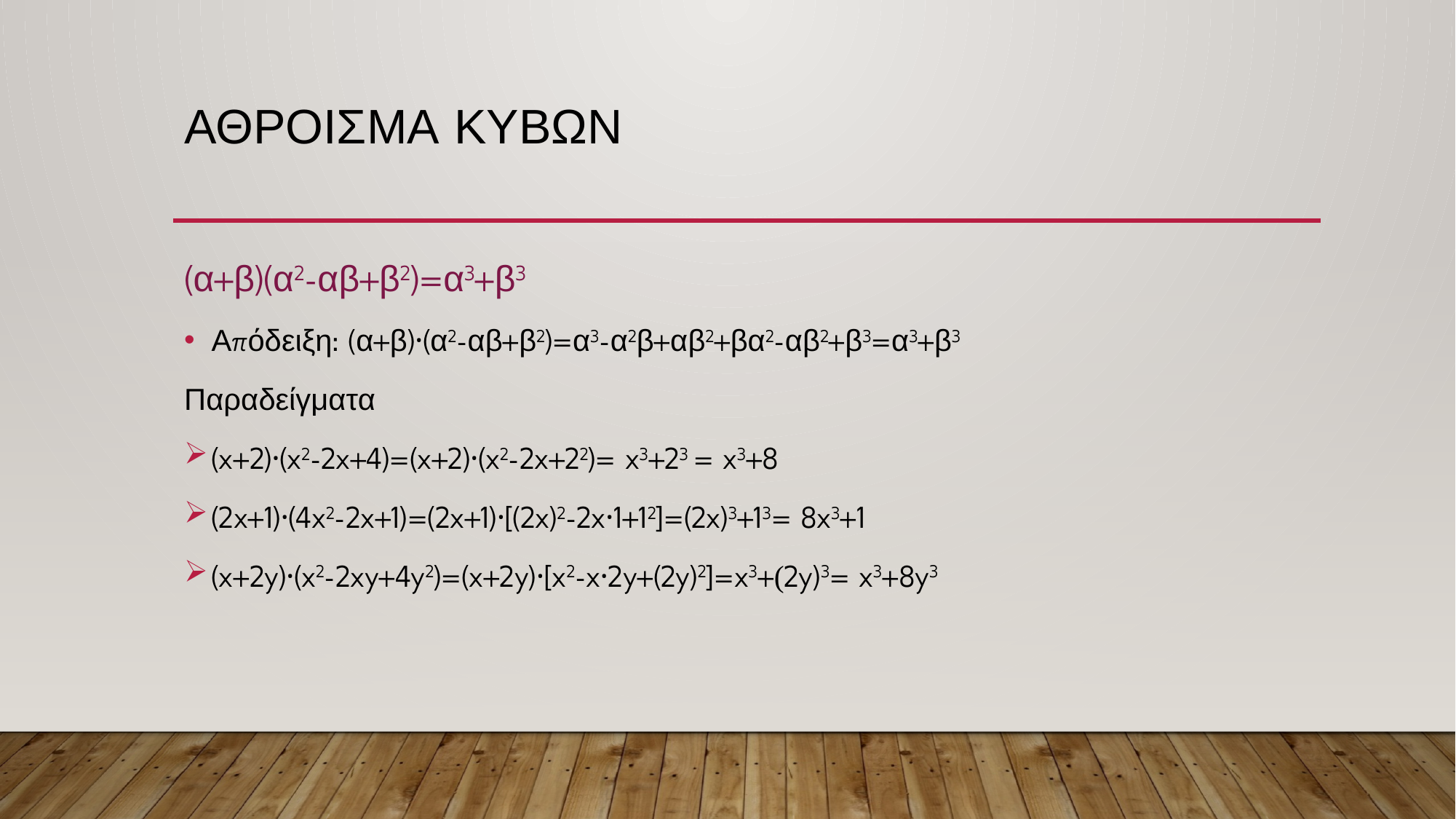

# Αθροισμα κυβων
(α+β)(α2-αβ+β2)=α3+β3
Απόδειξη: (α+β)⸱(α2-αβ+β2)=α3-α2β+αβ2+βα2-αβ2+β3=α3+β3
Παραδείγματα
(x+2)⸱(x2-2x+4)=(x+2)⸱(x2-2x+22)= x3+23 = x3+8
(2x+1)⸱(4x2-2x+1)=(2x+1)⸱[(2x)2-2x⸱1+12]=(2x)3+13= 8x3+1
(x+2y)⸱(x2-2xy+4y2)=(x+2y)⸱[x2-x⸱2y+(2y)2]=x3+(2y)3= x3+8y3